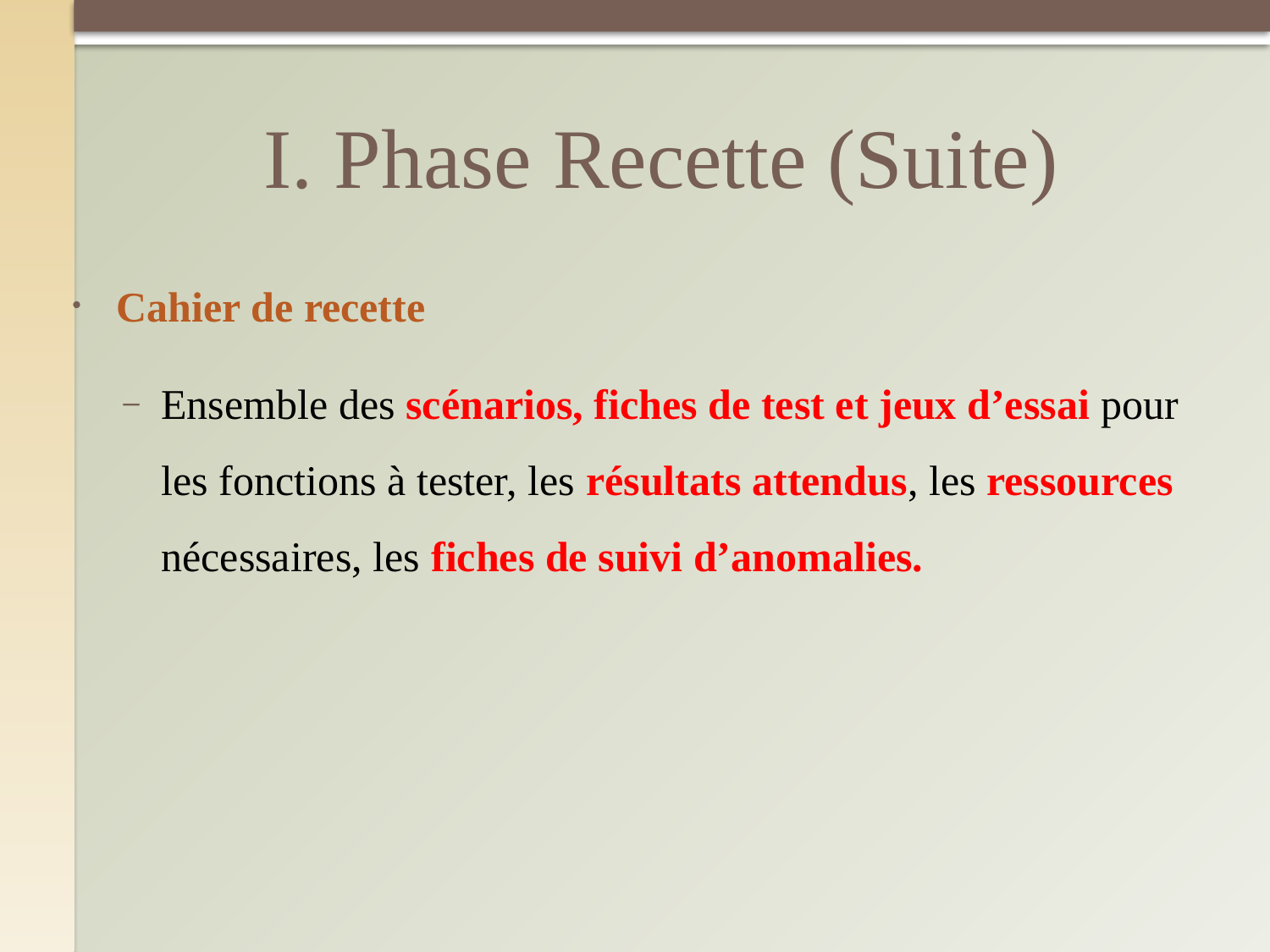

# I. Phase Recette (Suite)
Cahier de recette
Ensemble des scénarios, fiches de test et jeux d’essai pour les fonctions à tester, les résultats attendus, les ressources nécessaires, les fiches de suivi d’anomalies.